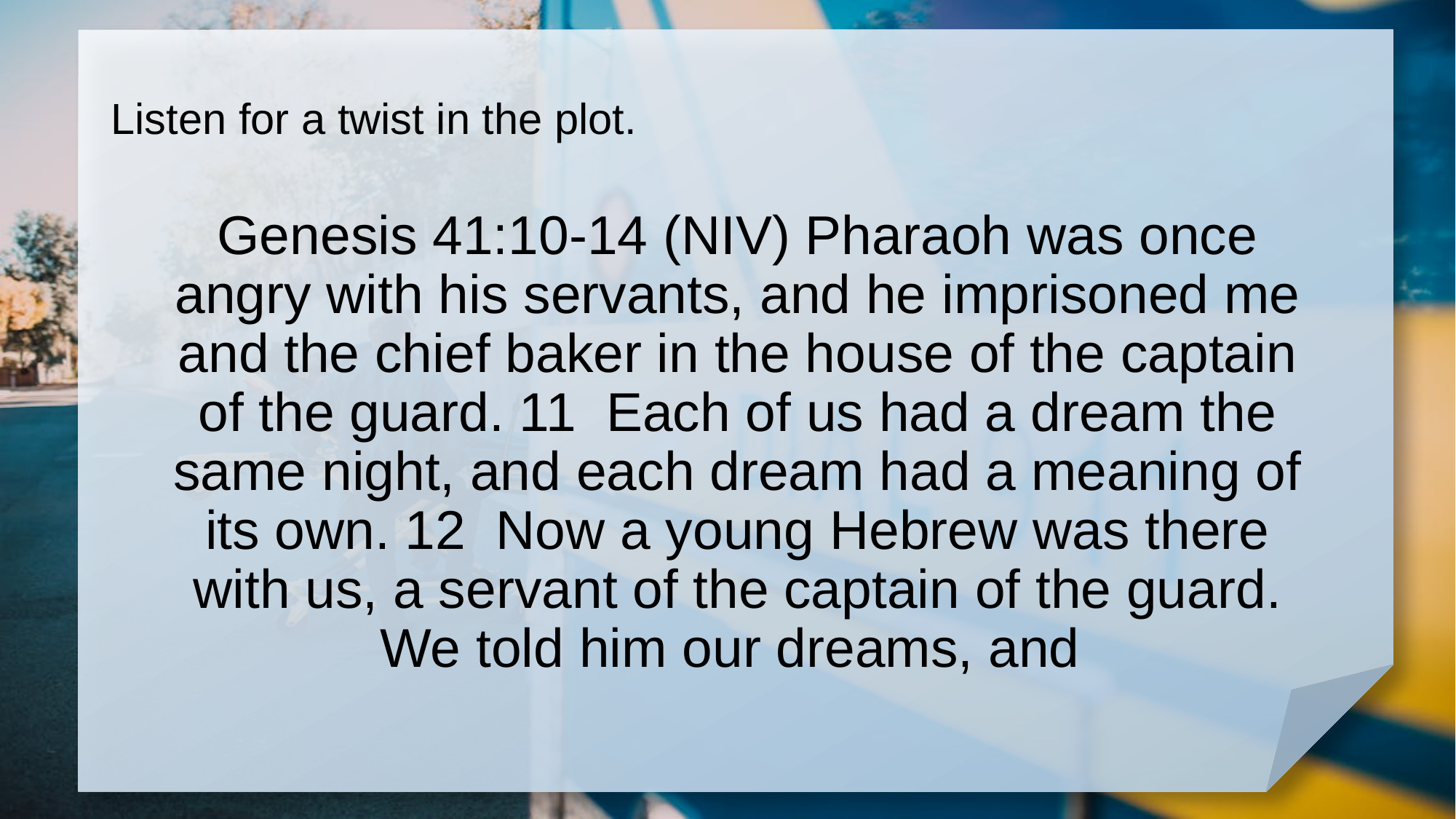

# Listen for a twist in the plot.
Genesis 41:10-14 (NIV) Pharaoh was once angry with his servants, and he imprisoned me and the chief baker in the house of the captain of the guard. 11  Each of us had a dream the same night, and each dream had a meaning of its own. 12  Now a young Hebrew was there with us, a servant of the captain of the guard. We told him our dreams, and